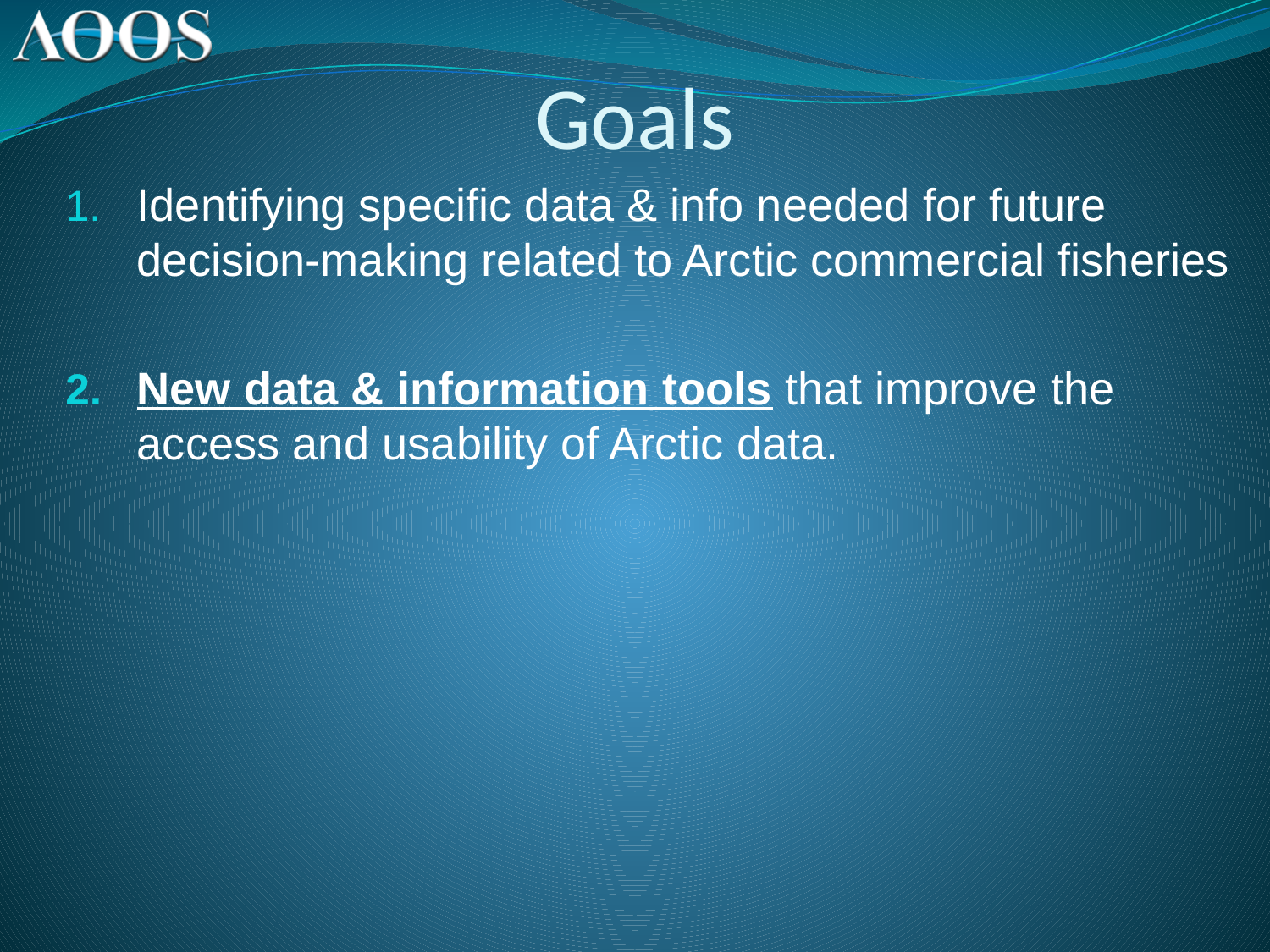

# Goals
Identifying specific data & info needed for future decision-making related to Arctic commercial fisheries

New data & information tools that improve the access and usability of Arctic data.